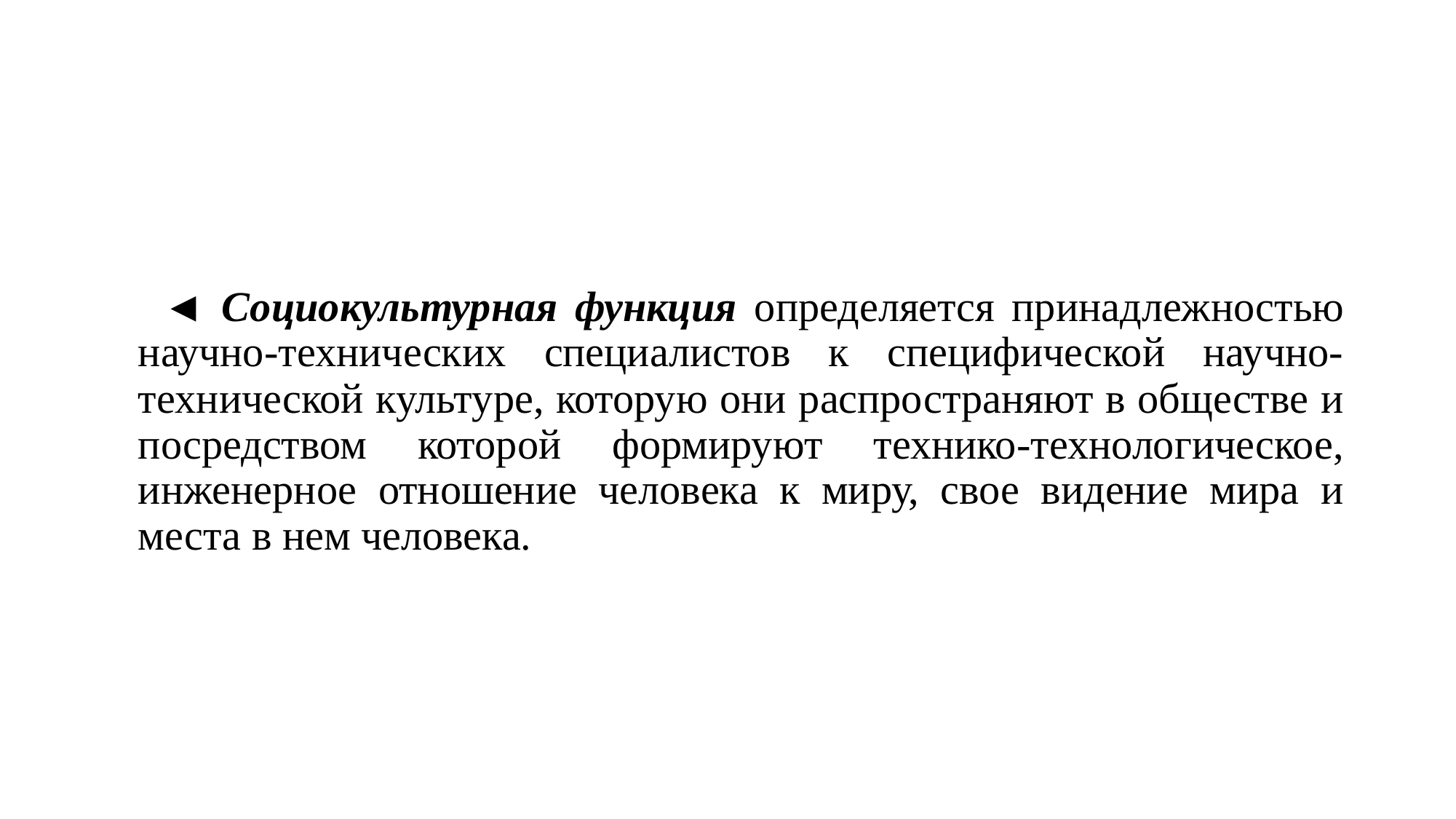

#

   ◄ Социокультурная функция определяется принадлежностью научно-технических специалистов к специфической научно-технической культуре, которую они распространяют в обществе и посредством которой формируют технико-технологическое, инженерное отношение человека к миру, свое видение мира и места в нем человека.